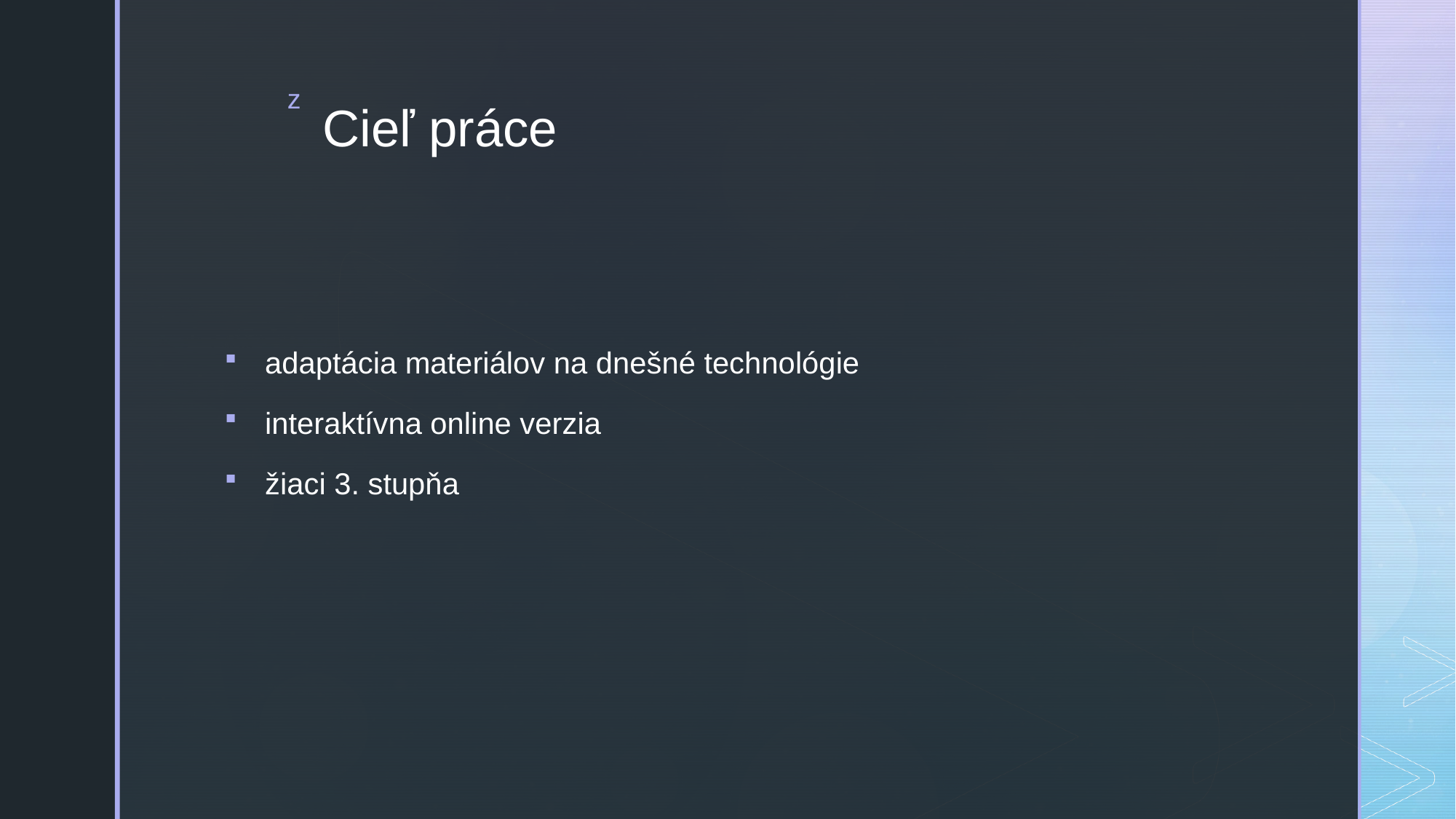

# Cieľ práce
adaptácia materiálov na dnešné technológie
interaktívna online verzia
žiaci 3. stupňa